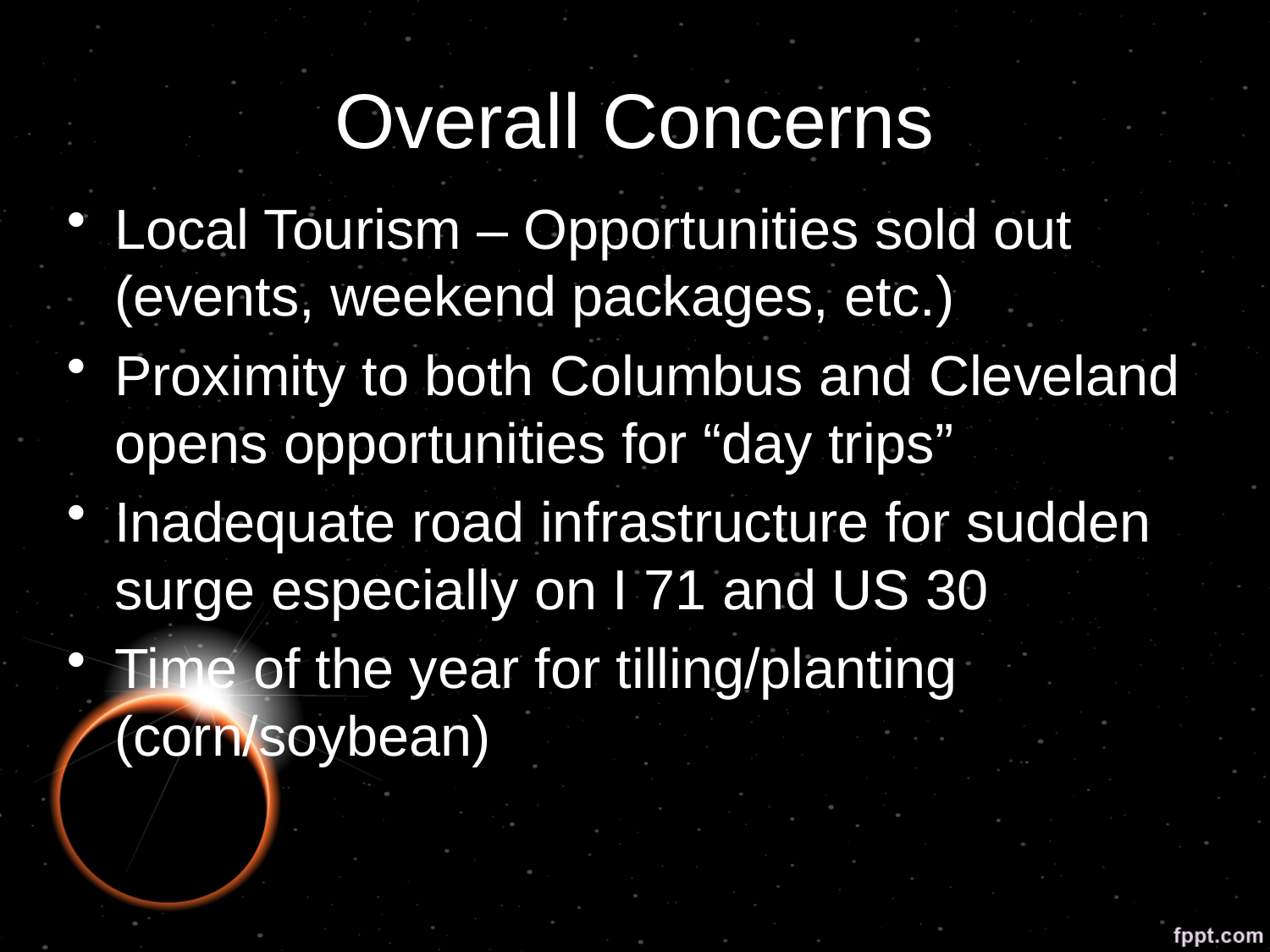

# Overall Concerns
Local Tourism – Opportunities sold out (events, weekend packages, etc.)
Proximity to both Columbus and Cleveland opens opportunities for “day trips”
Inadequate road infrastructure for sudden surge especially on I 71 and US 30
Time of the year for tilling/planting (corn/soybean)